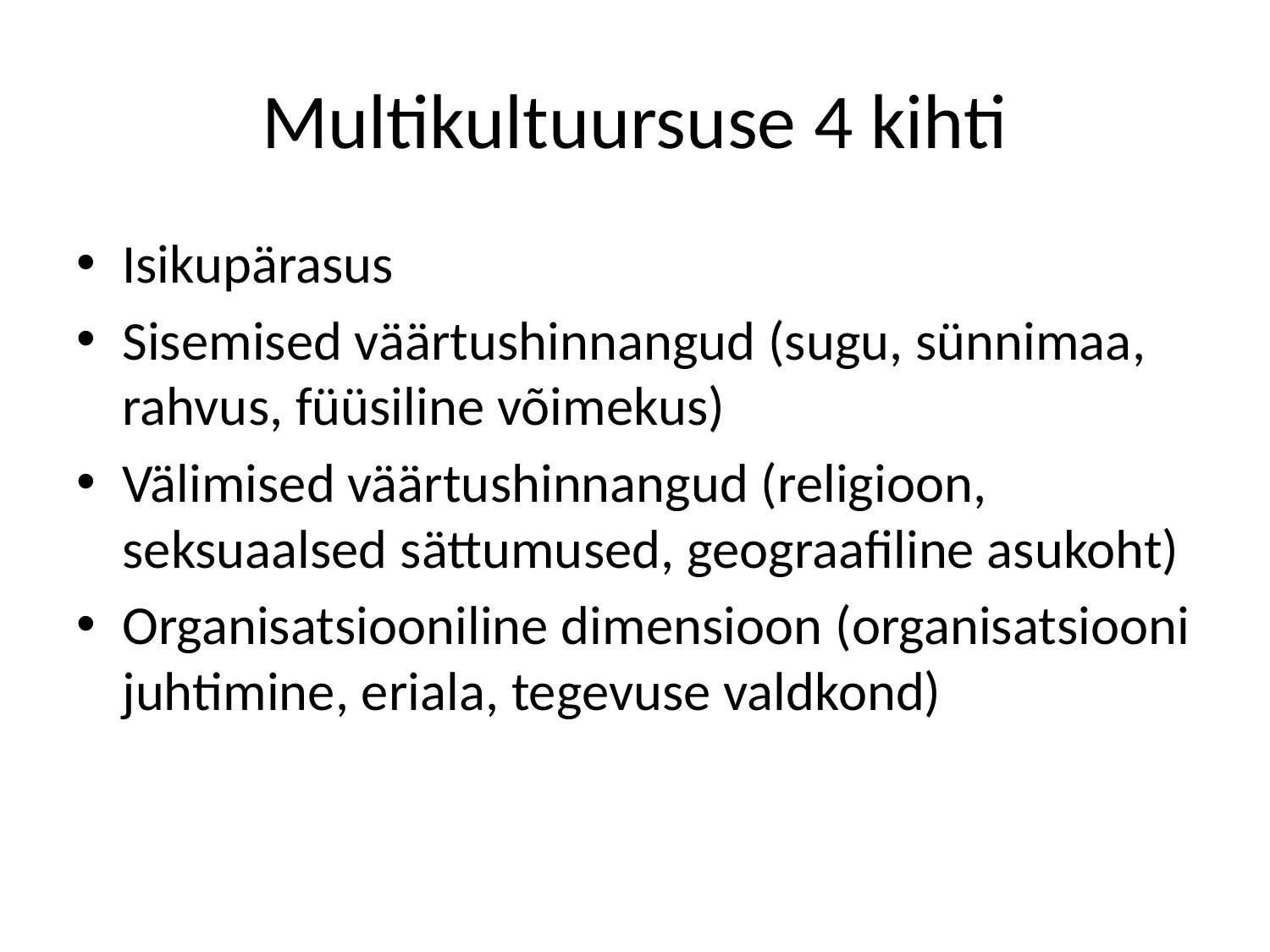

# Multikultuursuse 4 kihti
Isikupärasus
Sisemised väärtushinnangud (sugu, sünnimaa, rahvus, füüsiline võimekus)
Välimised väärtushinnangud (religioon, seksuaalsed sättumused, geograafiline asukoht)
Organisatsiooniline dimensioon (organisatsiooni juhtimine, eriala, tegevuse valdkond)